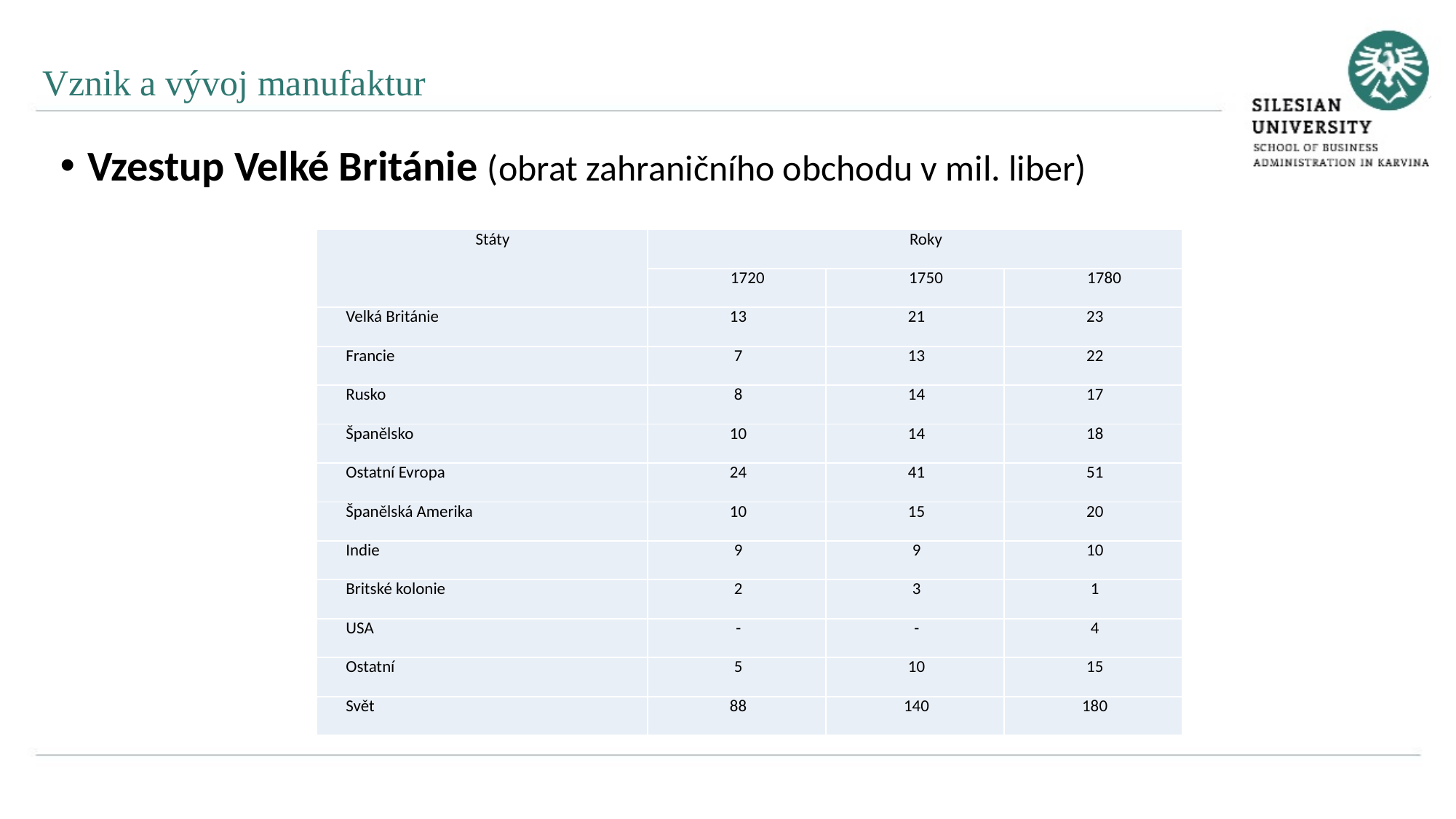

Vznik a vývoj manufaktur
Vzestup Velké Británie (obrat zahraničního obchodu v mil. liber)

| Státy | Roky |  |  |
| --- | --- | --- | --- |
|  | 1720 | 1750 | 1780 |
| Velká Británie | 13 | 21 | 23 |
| Francie | 7 | 13 | 22 |
| Rusko | 8 | 14 | 17 |
| Španělsko | 10 | 14 | 18 |
| Ostatní Evropa | 24 | 41 | 51 |
| Španělská Amerika | 10 | 15 | 20 |
| Indie | 9 | 9 | 10 |
| Britské kolonie | 2 | 3 | 1 |
| USA | - | - | 4 |
| Ostatní | 5 | 10 | 15 |
| Svět | 88 | 140 | 180 |